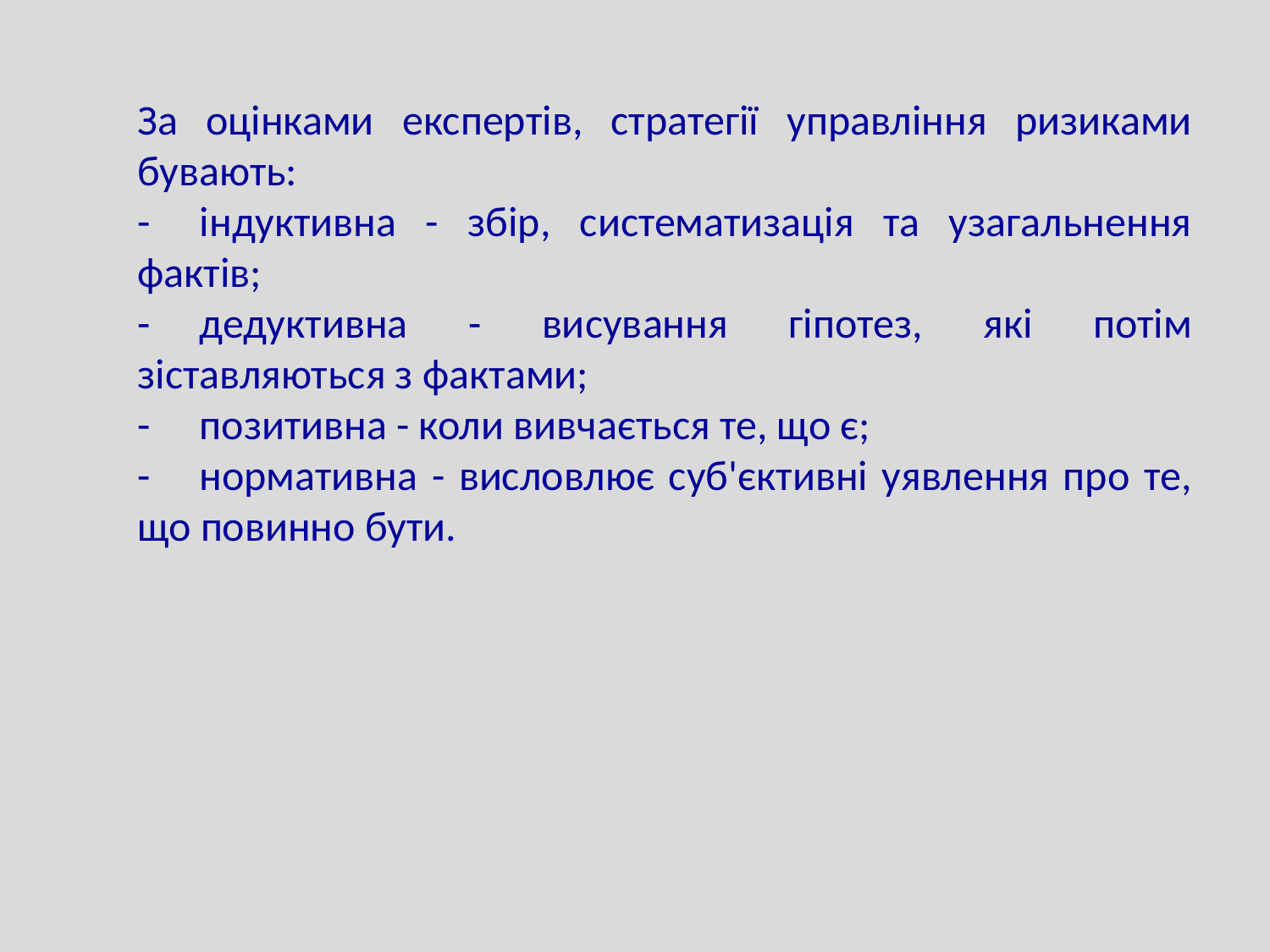

За оцінками експертів, стратегії управління ризиками бувають:
-	індуктивна - збір, систематизація та узагальнення фактів;
-	дедуктивна - висування гіпотез, які потім зіставляються з фактами;
-	позитивна - коли вивчається те, що є;
-	нормативна - висловлює суб'єктивні уявлення про те, що повинно бути.